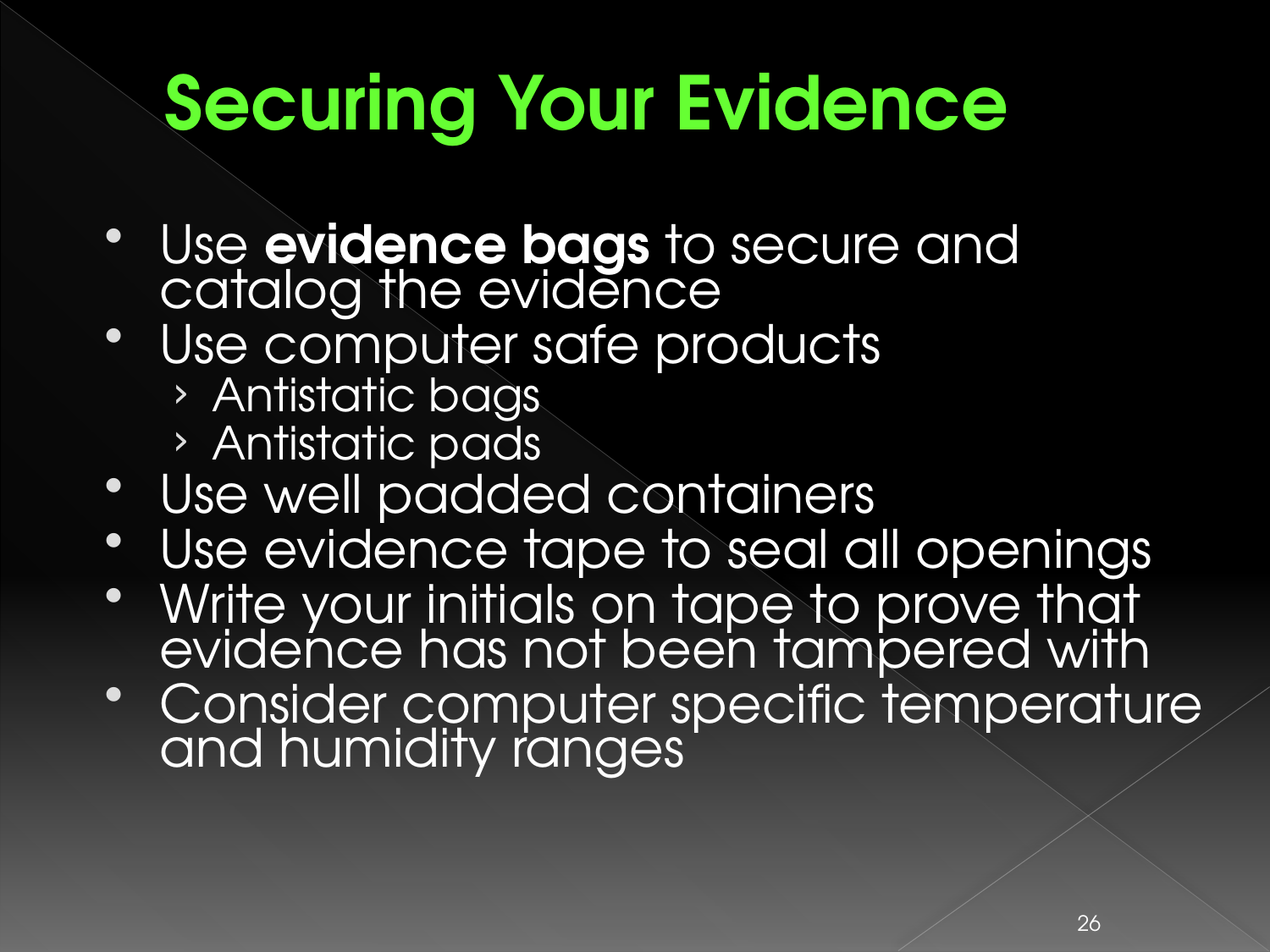

# Securing Your Evidence
Use evidence bags to secure and catalog the evidence
Use computer safe products
Antistatic bags
Antistatic pads
Use well padded containers
Use evidence tape to seal all openings
Write your initials on tape to prove that evidence has not been tampered with
Consider computer specific temperature and humidity ranges
26